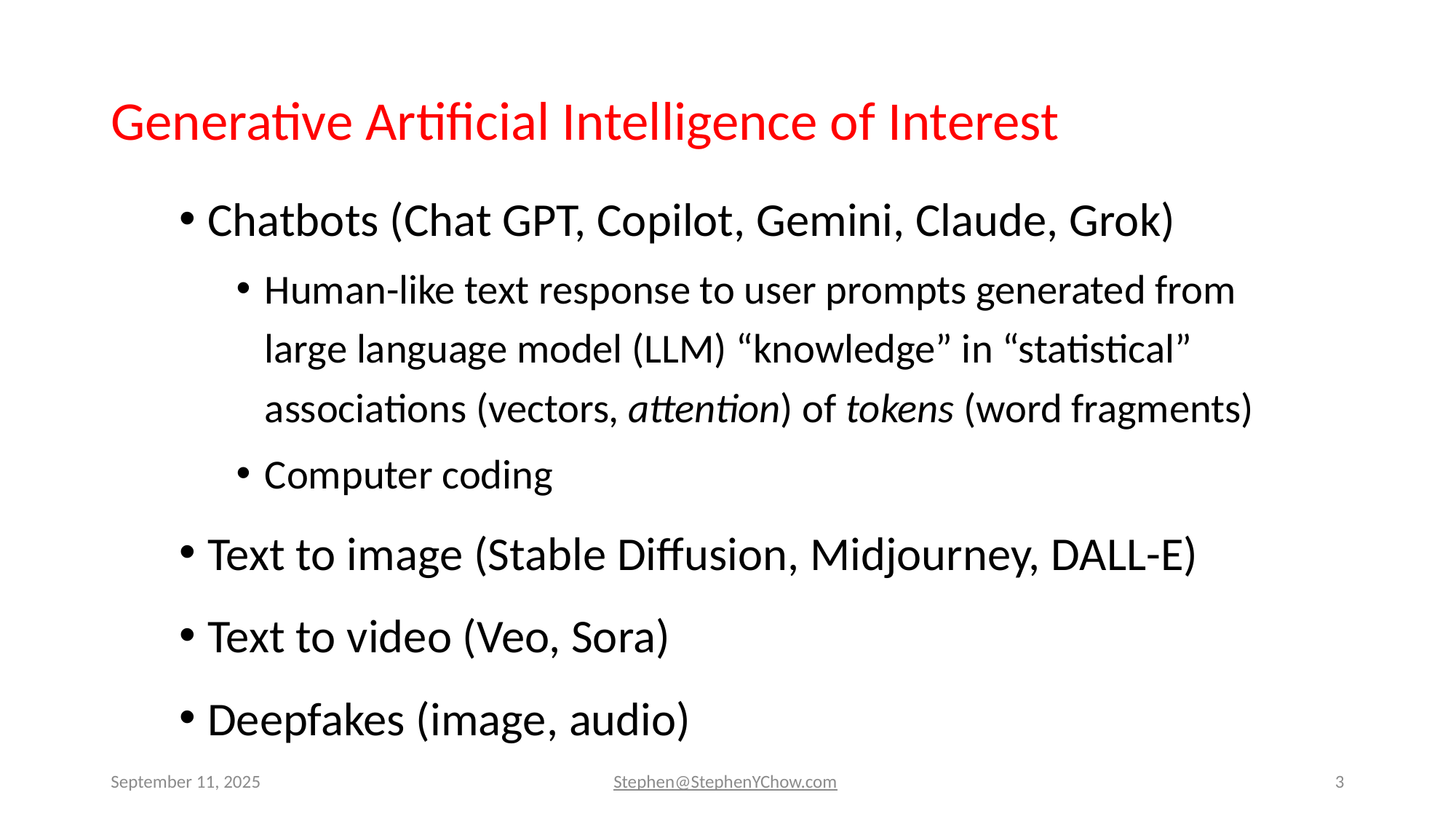

# Generative Artificial Intelligence of Interest
Chatbots (Chat GPT, Copilot, Gemini, Claude, Grok)
Human-like text response to user prompts generated from large language model (LLM) “knowledge” in “statistical” associations (vectors, attention) of tokens (word fragments)
Computer coding
Text to image (Stable Diffusion, Midjourney, DALL-E)
Text to video (Veo, Sora)
Deepfakes (image, audio)
September 11, 2025
Stephen@StephenYChow.com
3